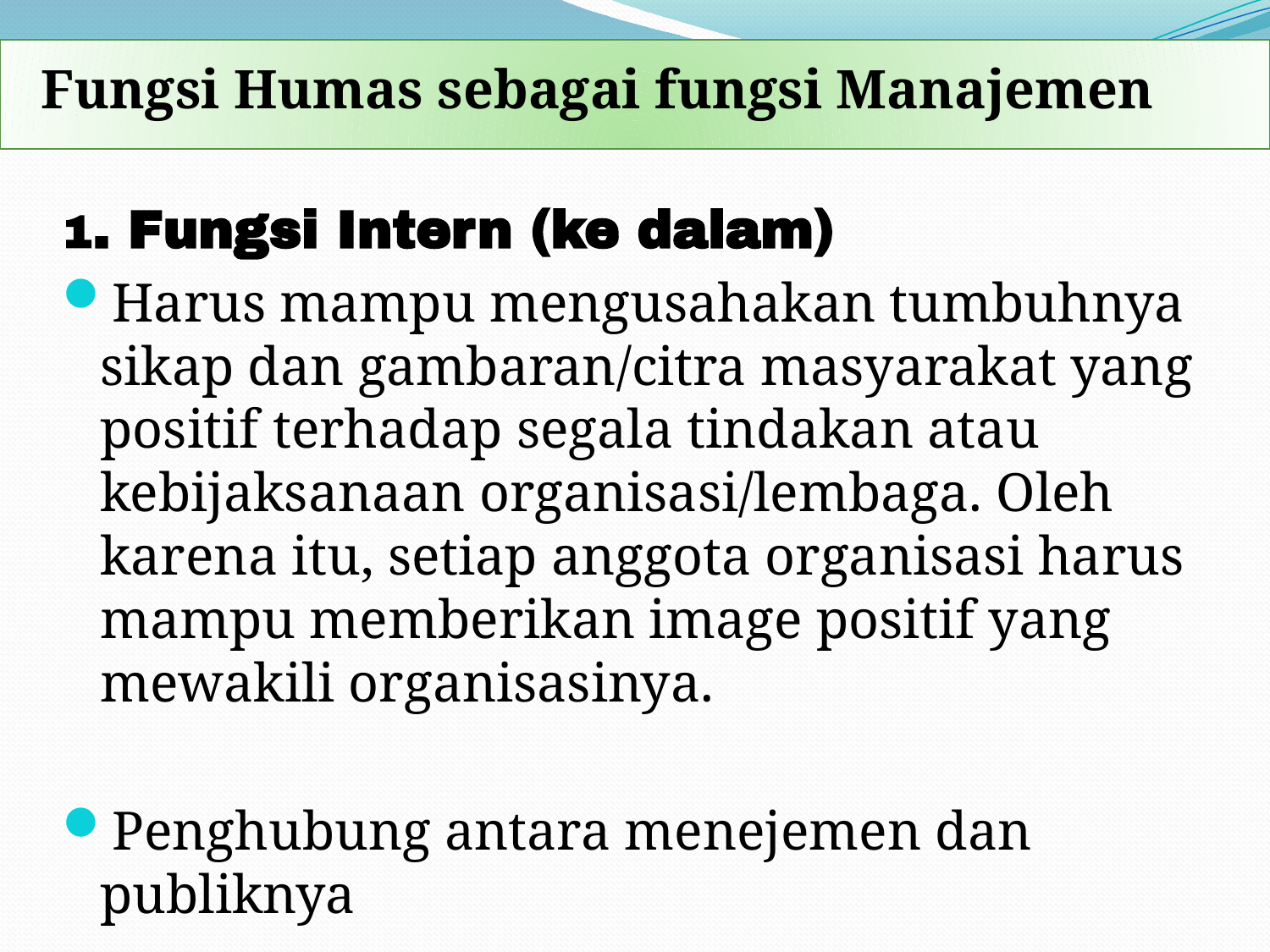

Fungsi Humas sebagai fungsi Manajemen

1. Fungsi Intern (ke dalam)
Harus mampu mengusahakan tumbuhnya sikap dan gambaran/citra masyarakat yang positif terhadap segala tindakan atau kebijaksanaan organisasi/lembaga. Oleh karena itu, setiap anggota organisasi harus mampu memberikan image positif yang mewakili organisasinya.

Penghubung antara menejemen dan publiknya